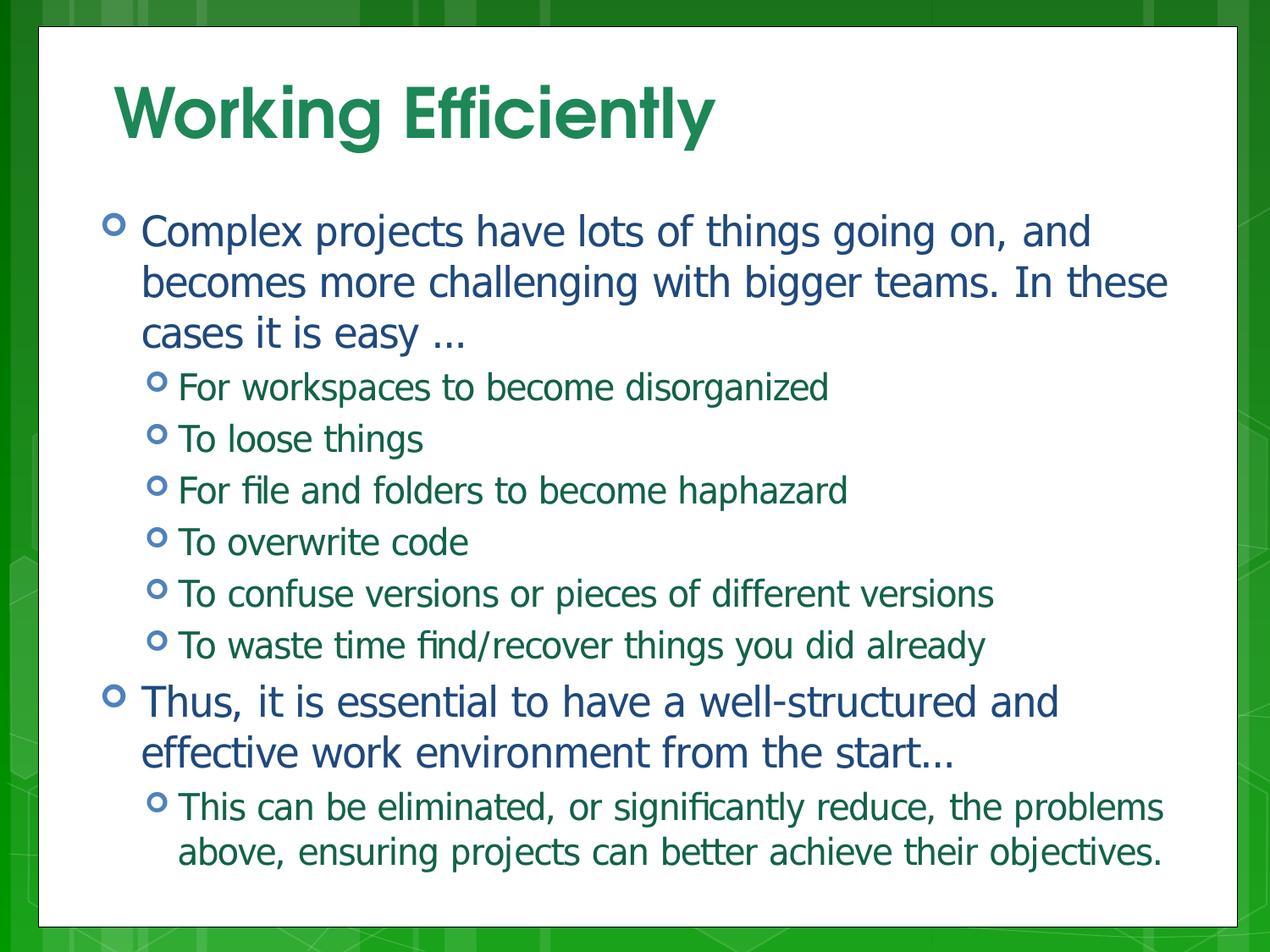

# Working Efficiently
Complex projects have lots of things going on, and becomes more challenging with bigger teams. In these cases it is easy …
For workspaces to become disorganized
To loose things
For file and folders to become haphazard
To overwrite code
To confuse versions or pieces of different versions
To waste time find/recover things you did already
Thus, it is essential to have a well-structured and effective work environment from the start…
This can be eliminated, or significantly reduce, the problems above, ensuring projects can better achieve their objectives.